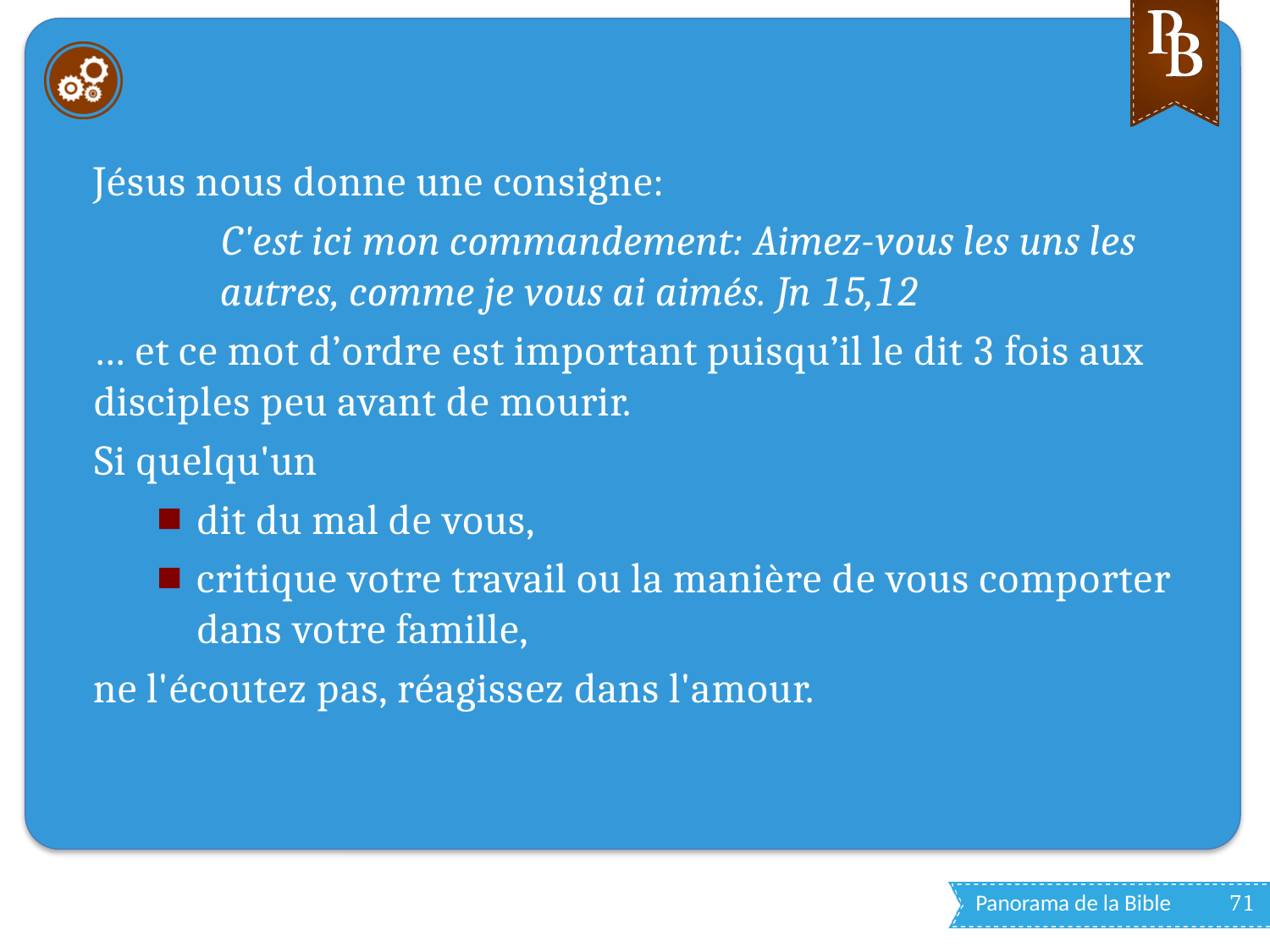

#
Jésus nous donne une consigne:
C'est ici mon commandement: Aimez-vous les uns les autres, comme je vous ai aimés. Jn 15,12
… et ce mot d’ordre est important puisqu’il le dit 3 fois aux disciples peu avant de mourir.
Si quelqu'un
dit du mal de vous,
critique votre travail ou la manière de vous comporter dans votre famille,
ne l'écoutez pas, réagissez dans l'amour.